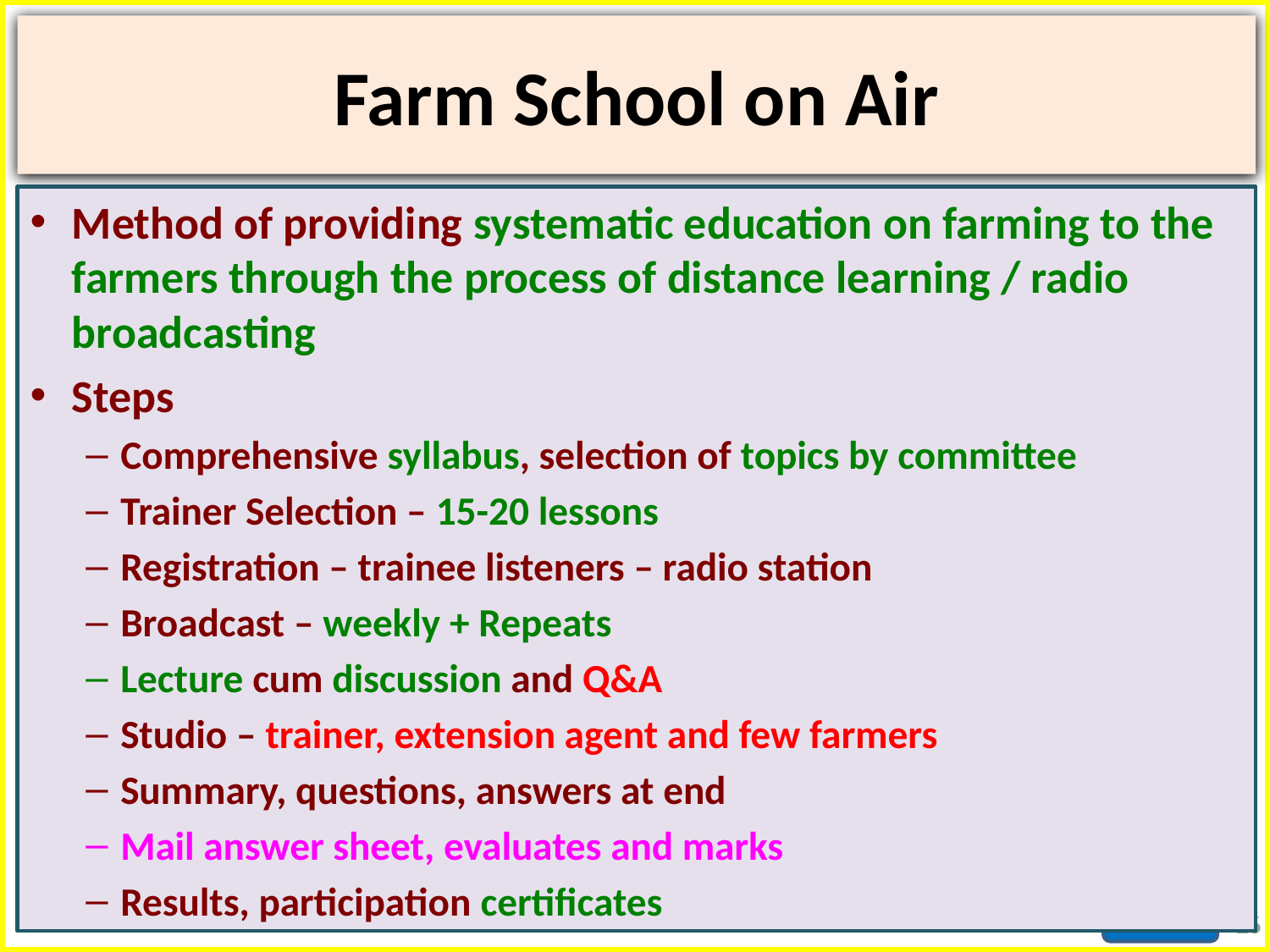

# Farm School on Air
Method of providing systematic education on farming to the farmers through the process of distance learning / radio broadcasting
Steps
Comprehensive syllabus, selection of topics by committee
Trainer Selection – 15-20 lessons
Registration – trainee listeners – radio station
Broadcast – weekly + Repeats
Lecture cum discussion and Q&A
Studio – trainer, extension agent and few farmers
Summary, questions, answers at end
Mail answer sheet, evaluates and marks
Results, participation certificates
26